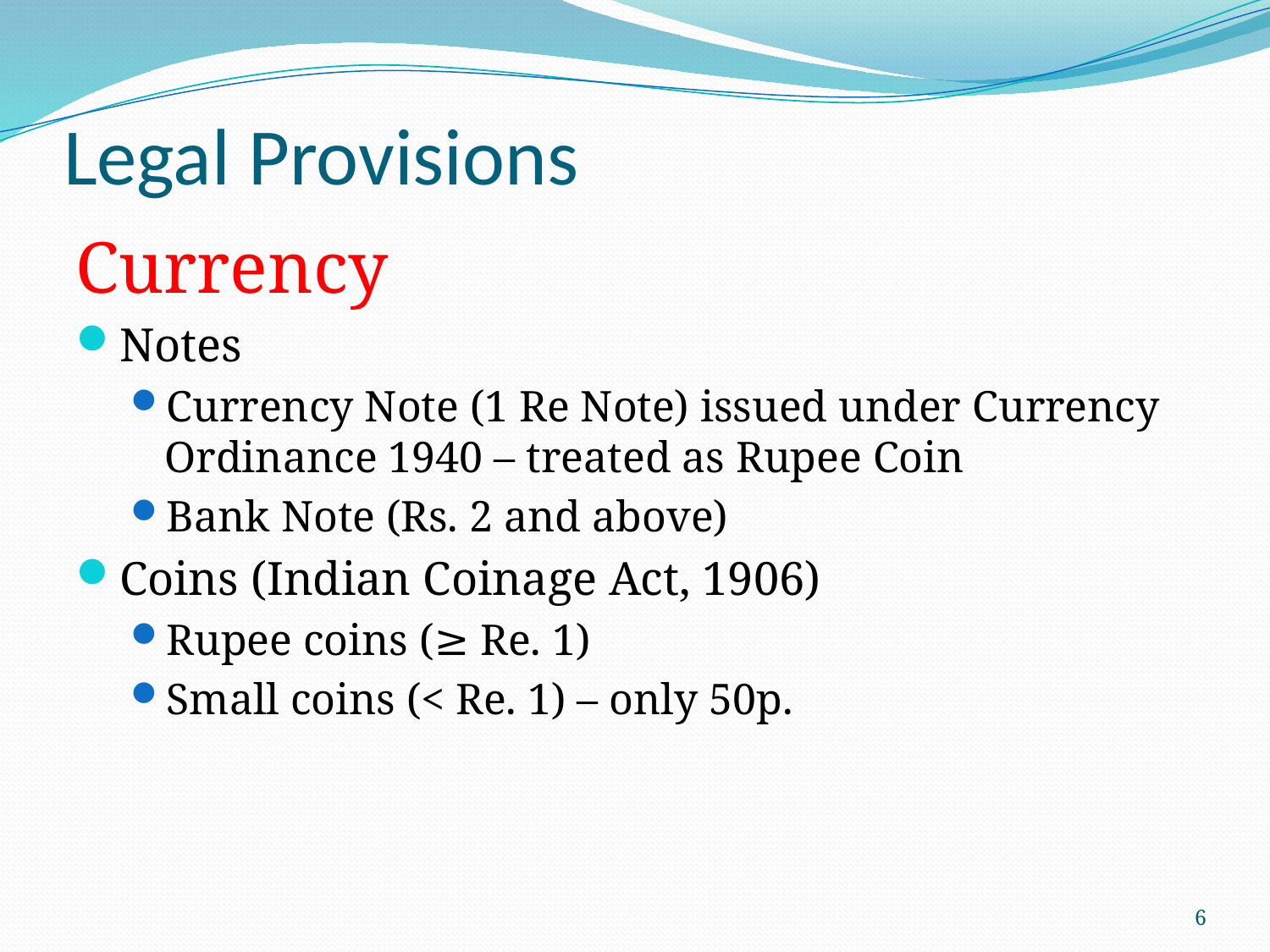

# Legal Provisions
Currency
Notes
Currency Note (1 Re Note) issued under Currency Ordinance 1940 – treated as Rupee Coin
Bank Note (Rs. 2 and above)
Coins (Indian Coinage Act, 1906)
Rupee coins (≥ Re. 1)
Small coins (< Re. 1) – only 50p.
6